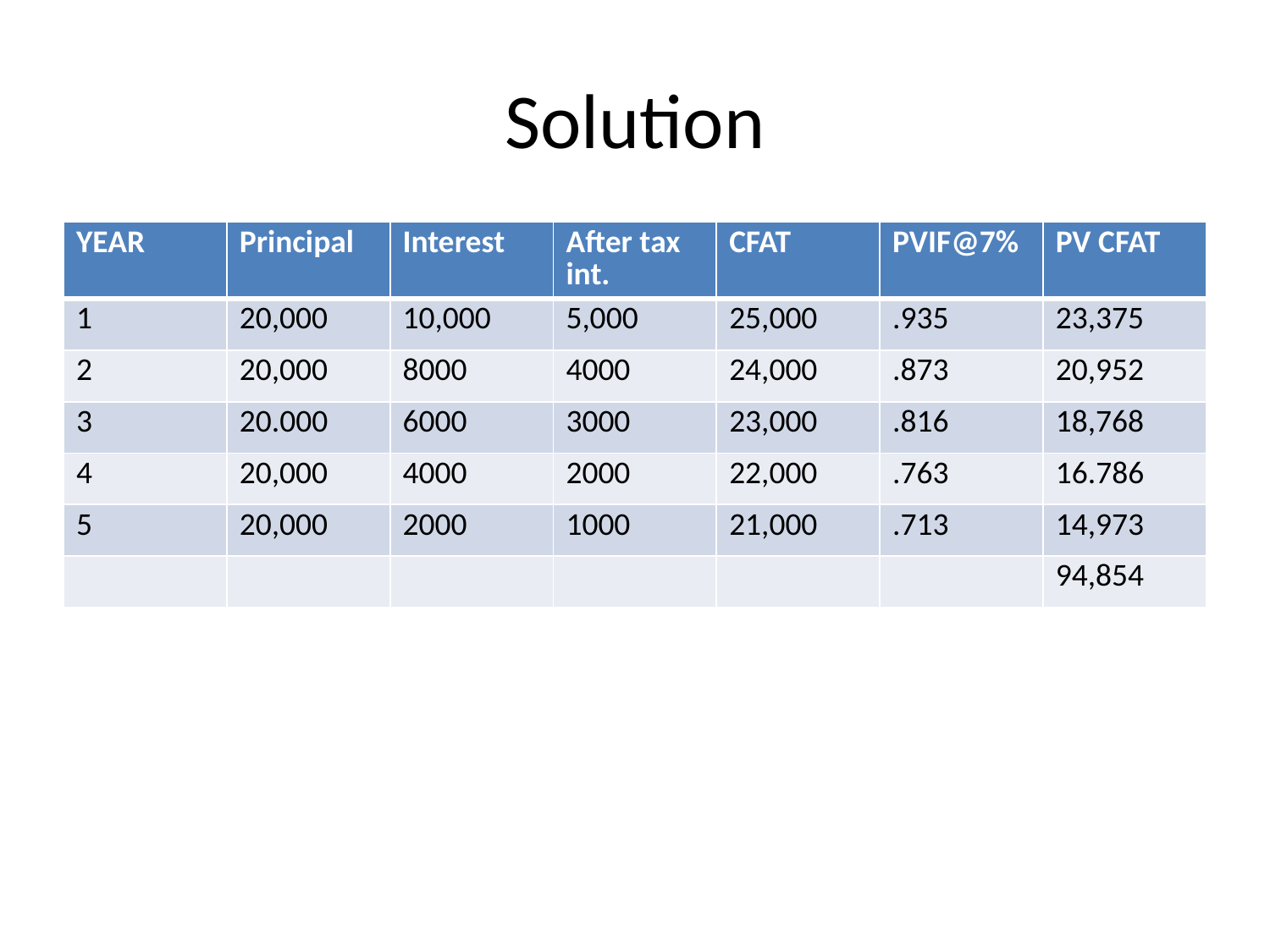

# Solution
| YEAR | Principal | Interest | After tax int. | CFAT | PVIF@7% | PV CFAT |
| --- | --- | --- | --- | --- | --- | --- |
| 1 | 20,000 | 10,000 | 5,000 | 25,000 | .935 | 23,375 |
| 2 | 20,000 | 8000 | 4000 | 24,000 | .873 | 20,952 |
| 3 | 20.000 | 6000 | 3000 | 23,000 | .816 | 18,768 |
| 4 | 20,000 | 4000 | 2000 | 22,000 | .763 | 16.786 |
| 5 | 20,000 | 2000 | 1000 | 21,000 | .713 | 14,973 |
|  |  |  |  |  |  | 94,854 |